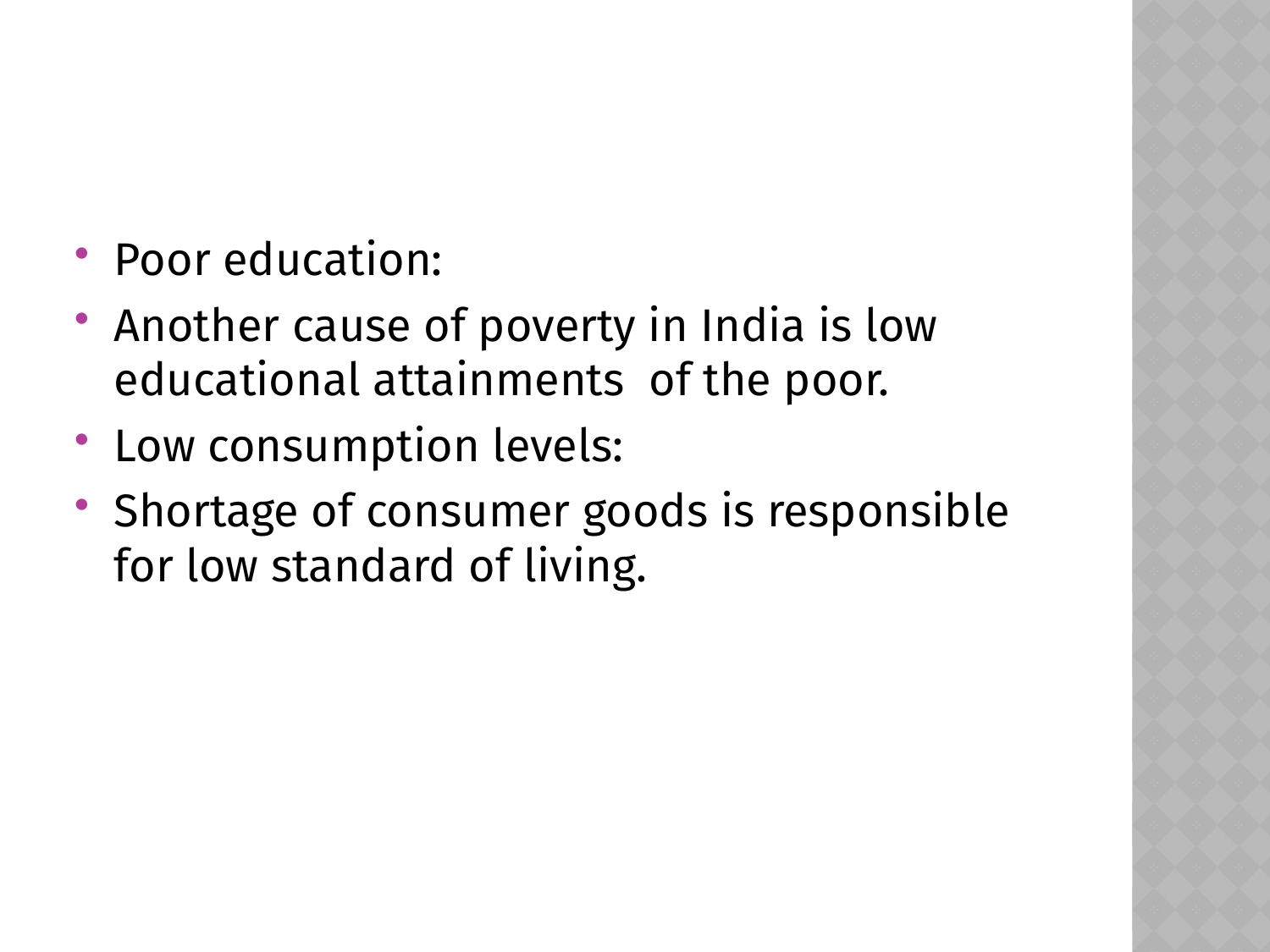

Poor education:
Another cause of poverty in India is low educational attainments  of the poor.
Low consumption levels:
Shortage of consumer goods is responsible for low standard of living.